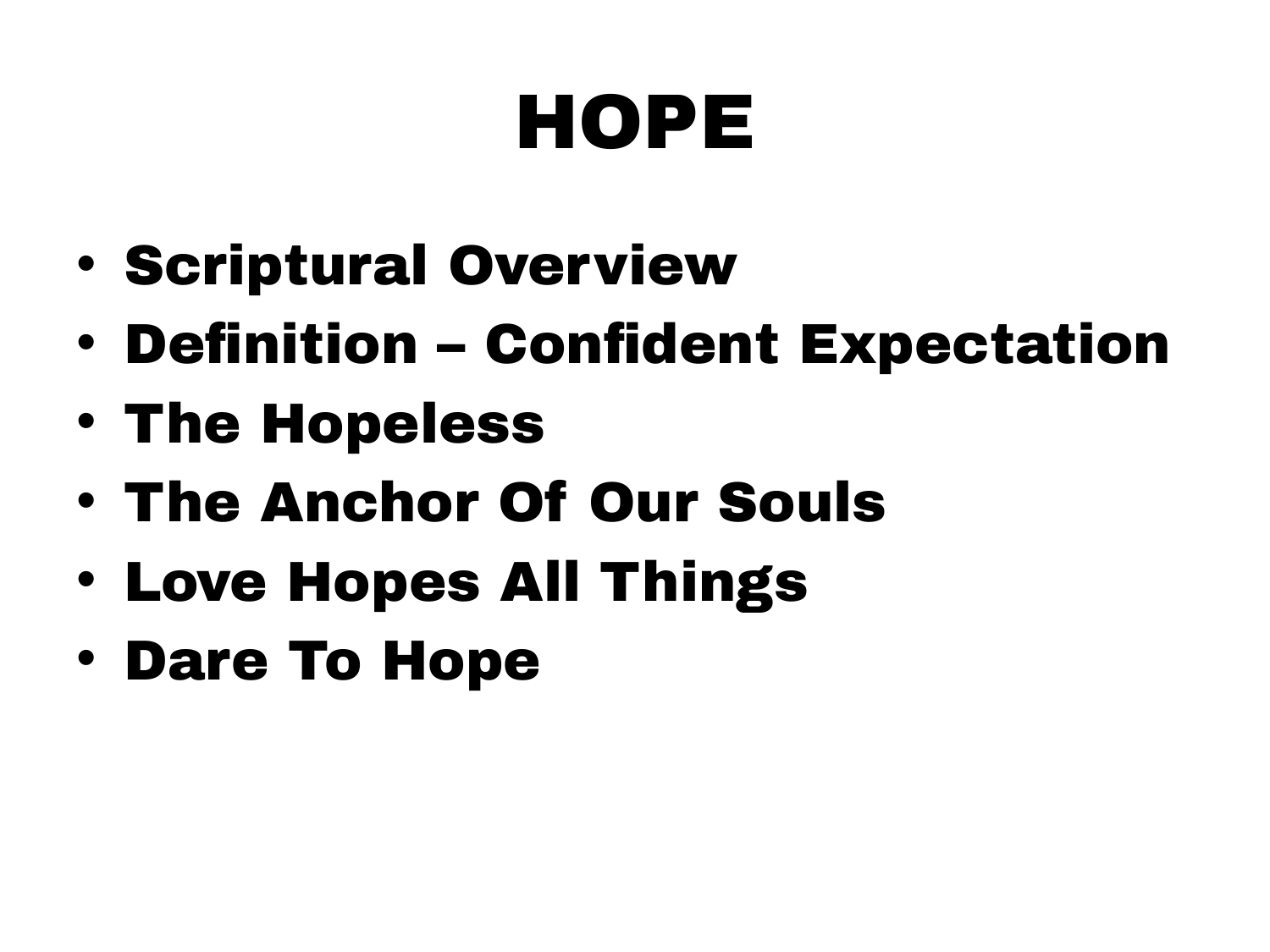

# HOPE
Scriptural Overview
Definition – Confident Expectation
The Hopeless
The Anchor Of Our Souls
Love Hopes All Things
Dare To Hope